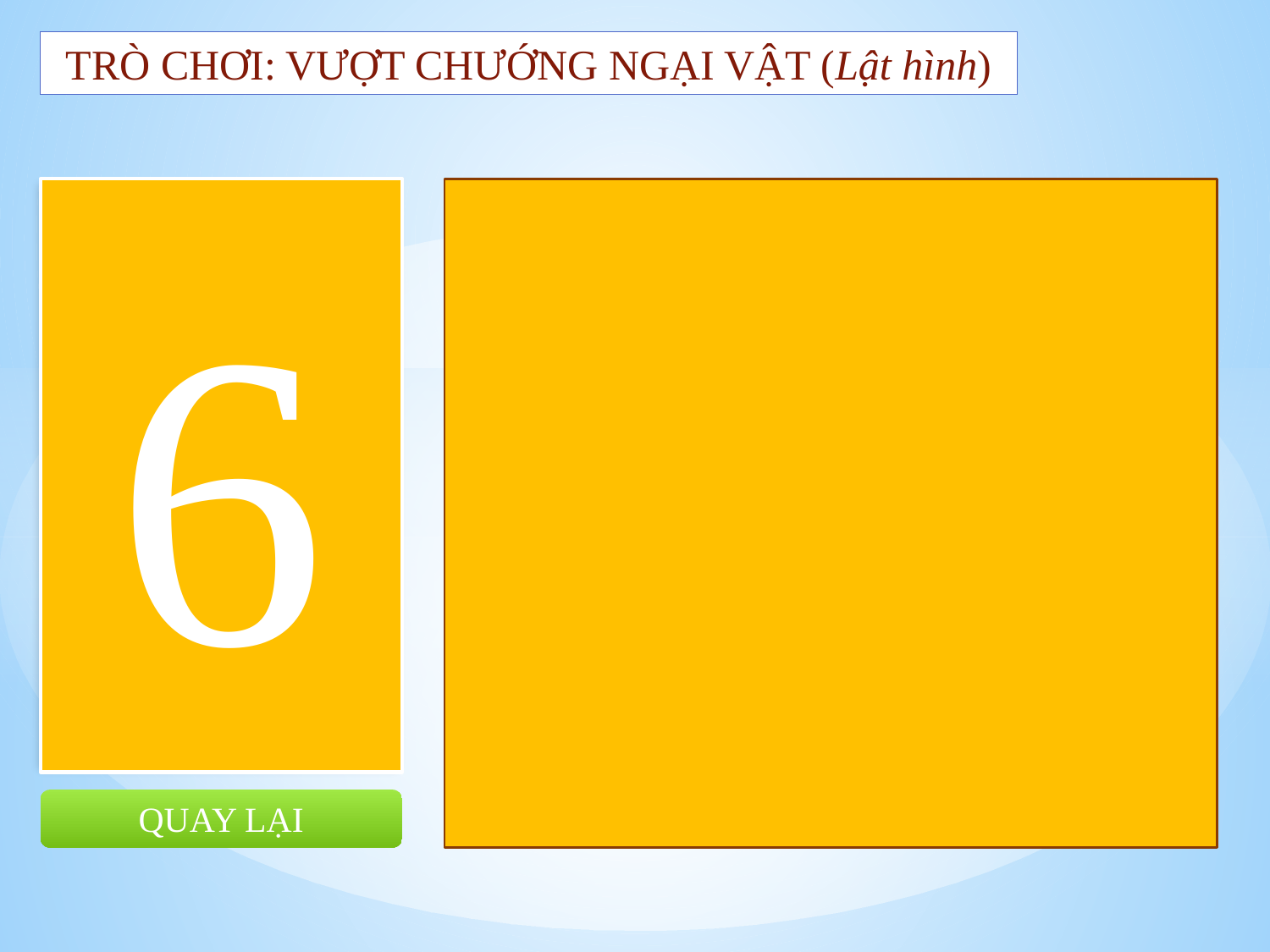

TRÒ CHƠI: VƯỢT CHƯỚNG NGẠI VẬT (Lật hình)
6

QUAY LẠI